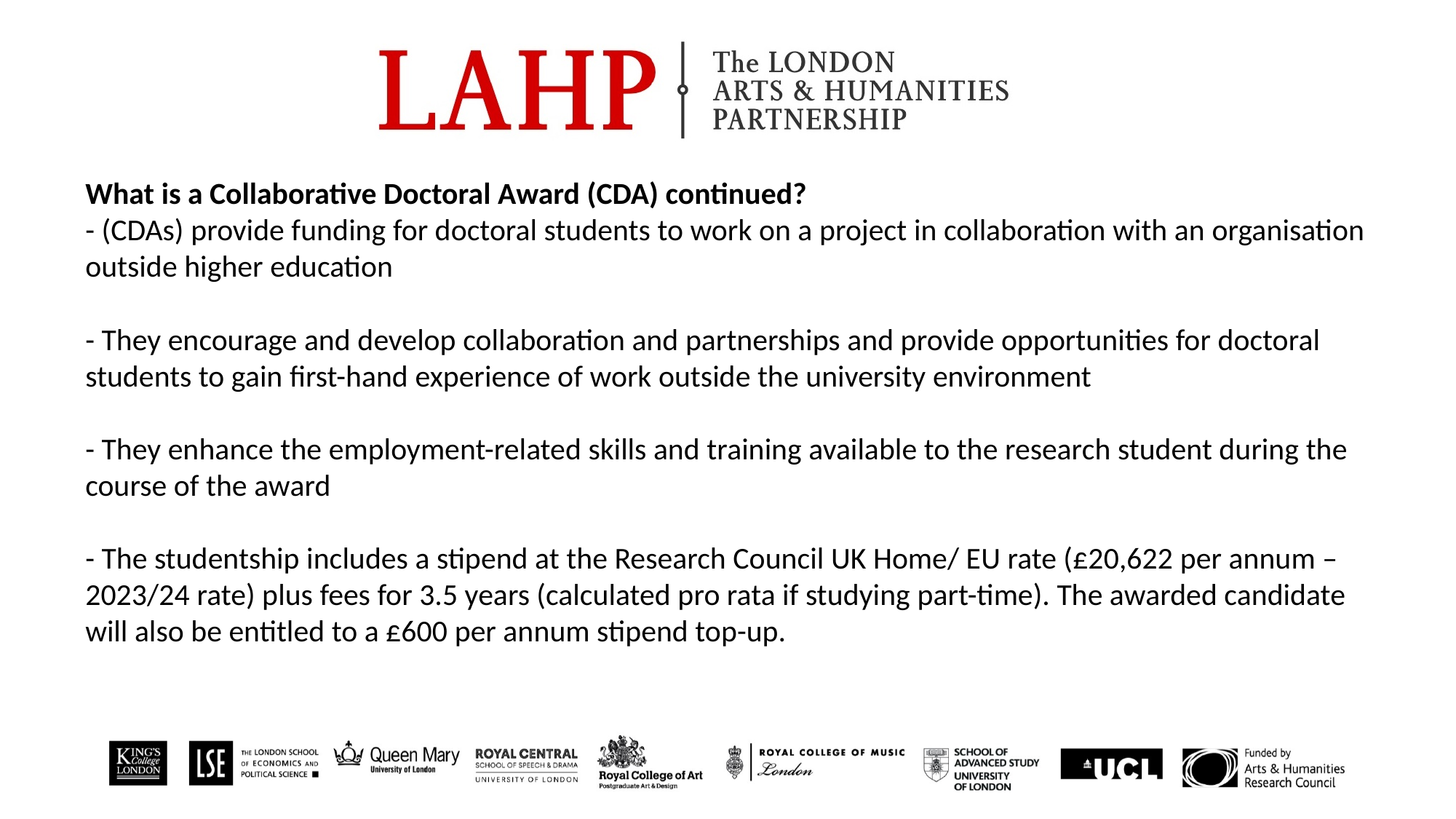

What is a Collaborative Doctoral Award (CDA) continued?
- (CDAs) provide funding for doctoral students to work on a project in collaboration with an organisation outside higher education

- They encourage and develop collaboration and partnerships and provide opportunities for doctoral students to gain first-hand experience of work outside the university environment

- They enhance the employment-related skills and training available to the research student during the course of the award

- The studentship includes a stipend at the Research Council UK Home/ EU rate (£20,622 per annum – 2023/24 rate) plus fees for 3.5 years (calculated pro rata if studying part-time). The awarded candidate will also be entitled to a £600 per annum stipend top-up.